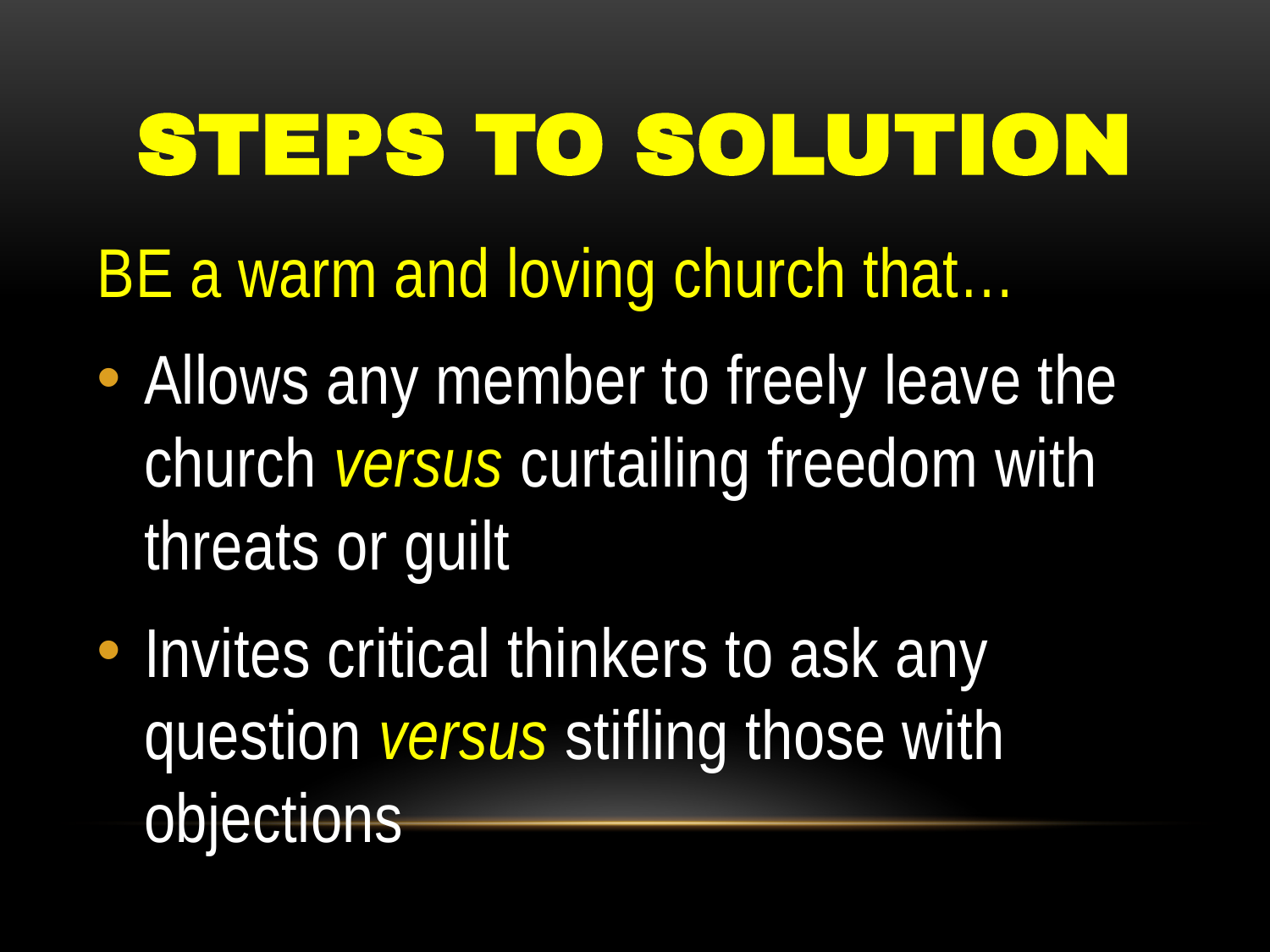

# Steps to Solution
BE a warm and loving church that…
Allows any member to freely leave the church versus curtailing freedom with threats or guilt
Invites critical thinkers to ask any question versus stifling those with objections